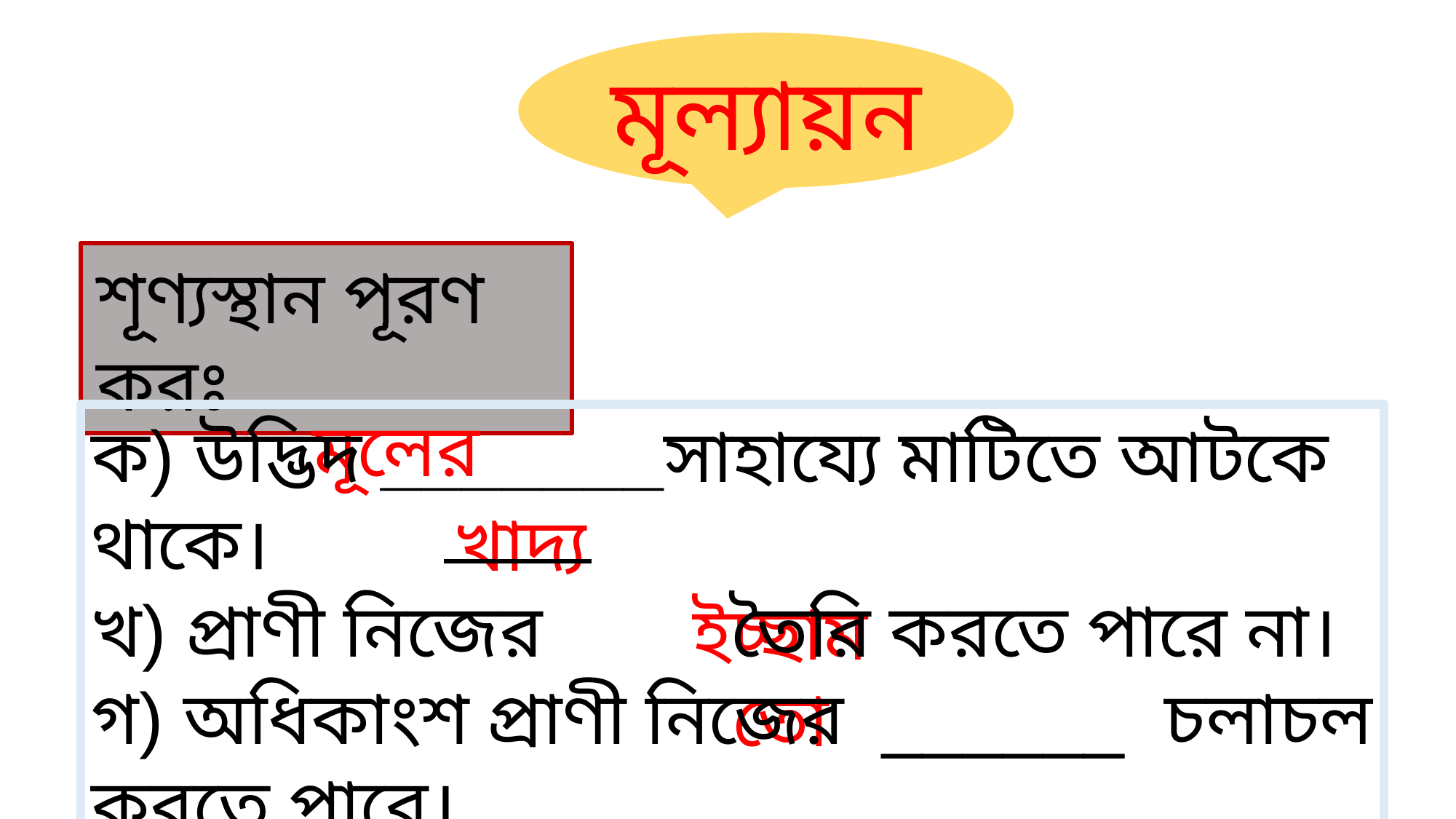

মূল্যায়ন
শূণ্যস্থান পূরণ করঃ
মূলের
ক) উদ্ভিদ _______সাহায্যে মাটিতে আটকে থাকে।
খ) প্রাণী নিজের          তৈরি করতে পারে না।
গ) অধিকাংশ প্রাণী নিজের  ______  চলাচল করতে পারে।
খাদ্য
 ইচ্ছামতো